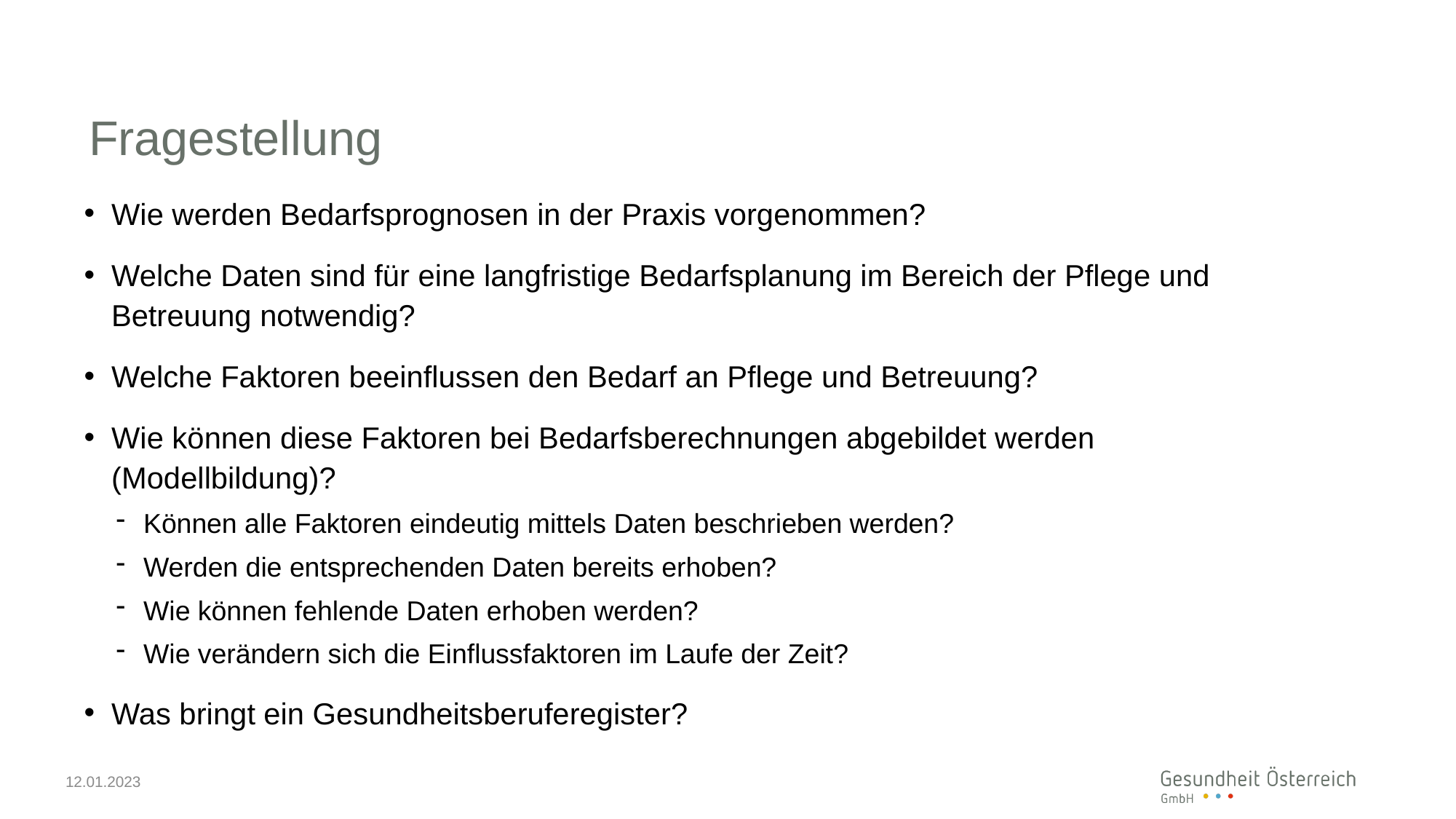

# Fragestellung
Wie werden Bedarfsprognosen in der Praxis vorgenommen?
Welche Daten sind für eine langfristige Bedarfsplanung im Bereich der Pflege und Betreuung notwendig?
Welche Faktoren beeinflussen den Bedarf an Pflege und Betreuung?
Wie können diese Faktoren bei Bedarfsberechnungen abgebildet werden (Modellbildung)?
Können alle Faktoren eindeutig mittels Daten beschrieben werden?
Werden die entsprechenden Daten bereits erhoben?
Wie können fehlende Daten erhoben werden?
Wie verändern sich die Einflussfaktoren im Laufe der Zeit?
Was bringt ein Gesundheitsberuferegister?

12.01.2023